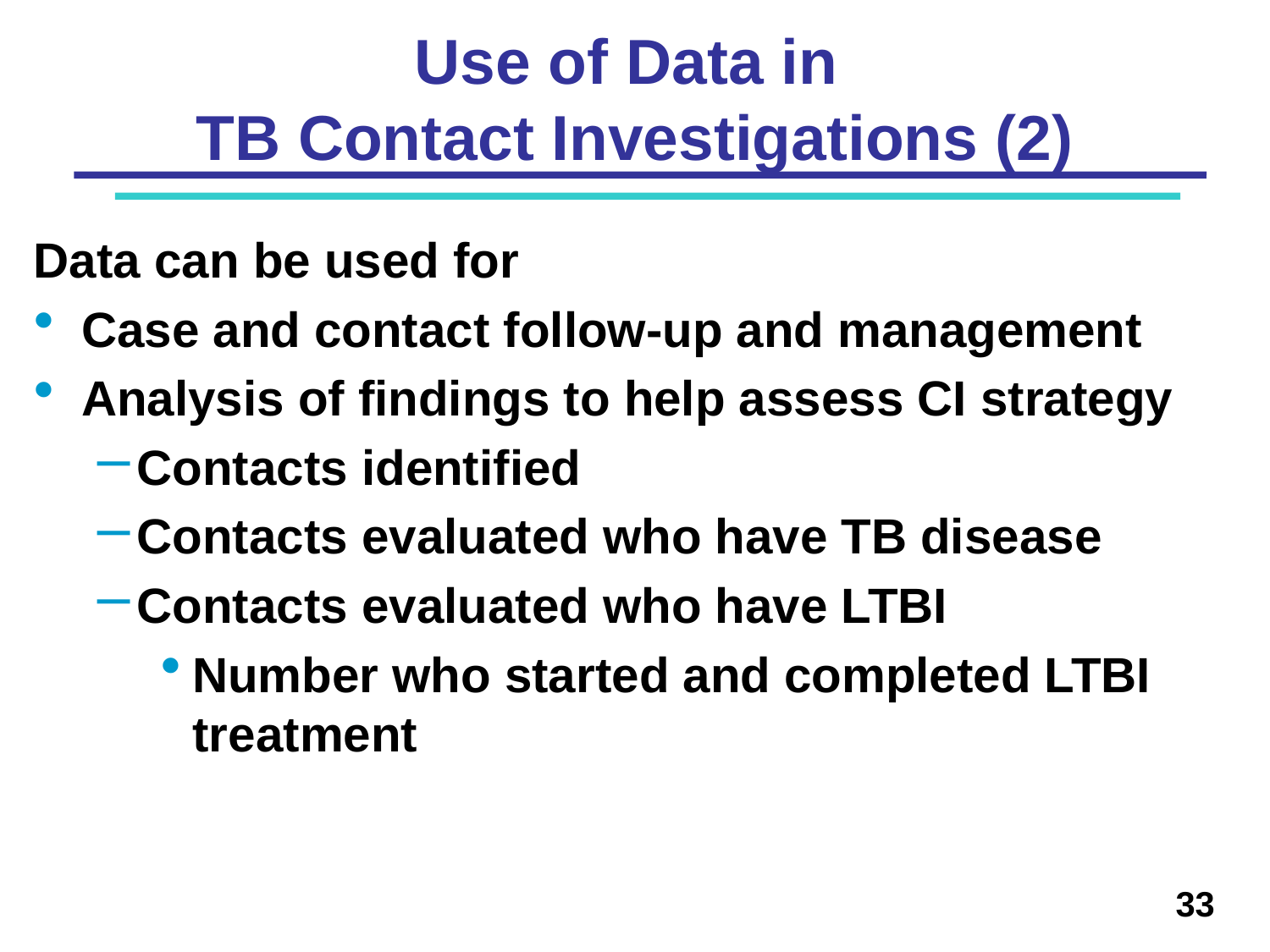

Use of Data in
TB Contact Investigations (2)
Data can be used for
Case and contact follow-up and management
Analysis of findings to help assess CI strategy
Contacts identified
Contacts evaluated who have TB disease
Contacts evaluated who have LTBI
Number who started and completed LTBI treatment

33